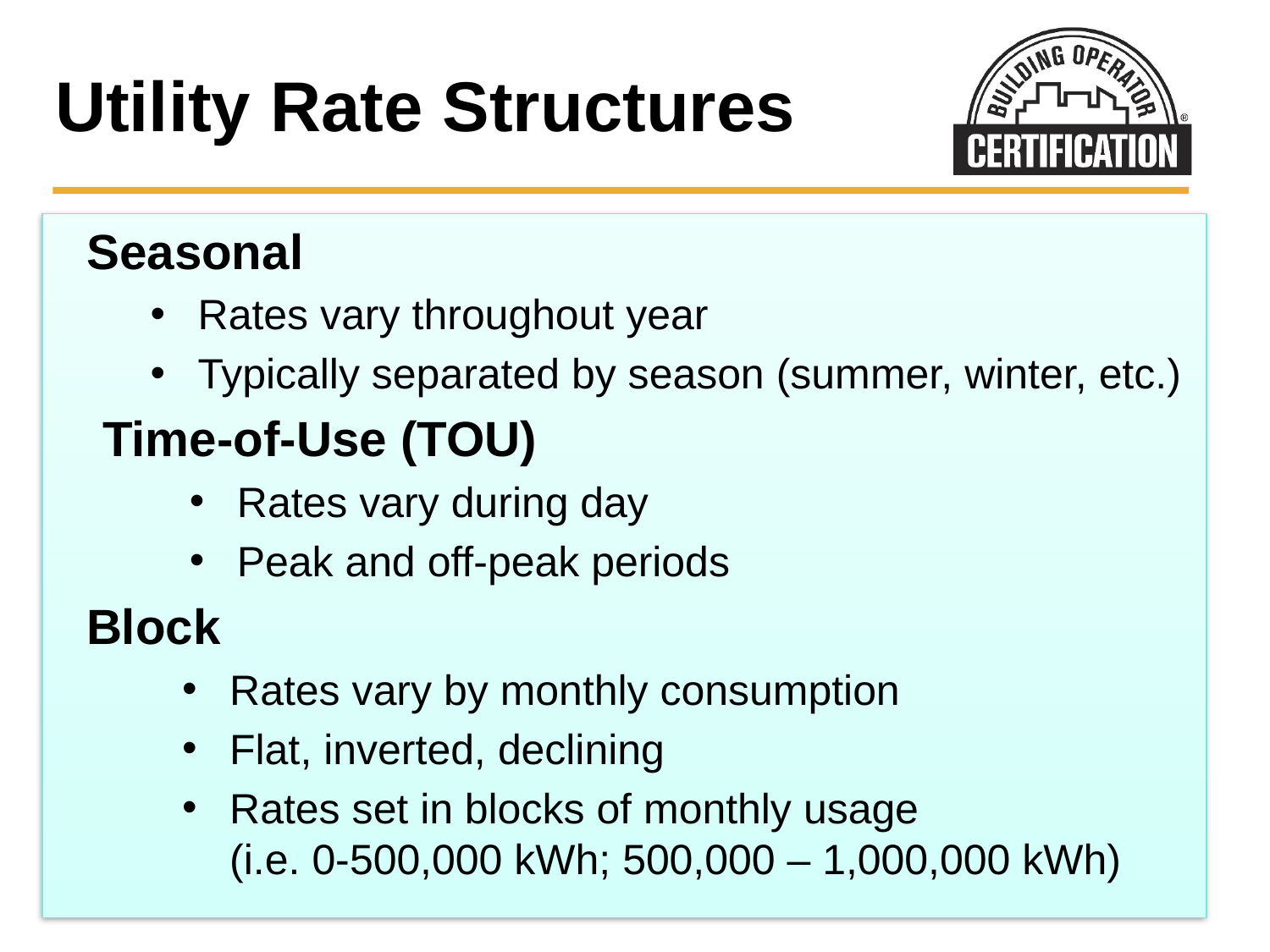

# Utility Rate Structures
Seasonal
Rates vary throughout year
Typically separated by season (summer, winter, etc.)
Time-of-Use (TOU)
Rates vary during day
Peak and off-peak periods
Block
Rates vary by monthly consumption
Flat, inverted, declining
Rates set in blocks of monthly usage
(i.e. 0-500,000 kWh; 500,000 – 1,000,000 kWh)